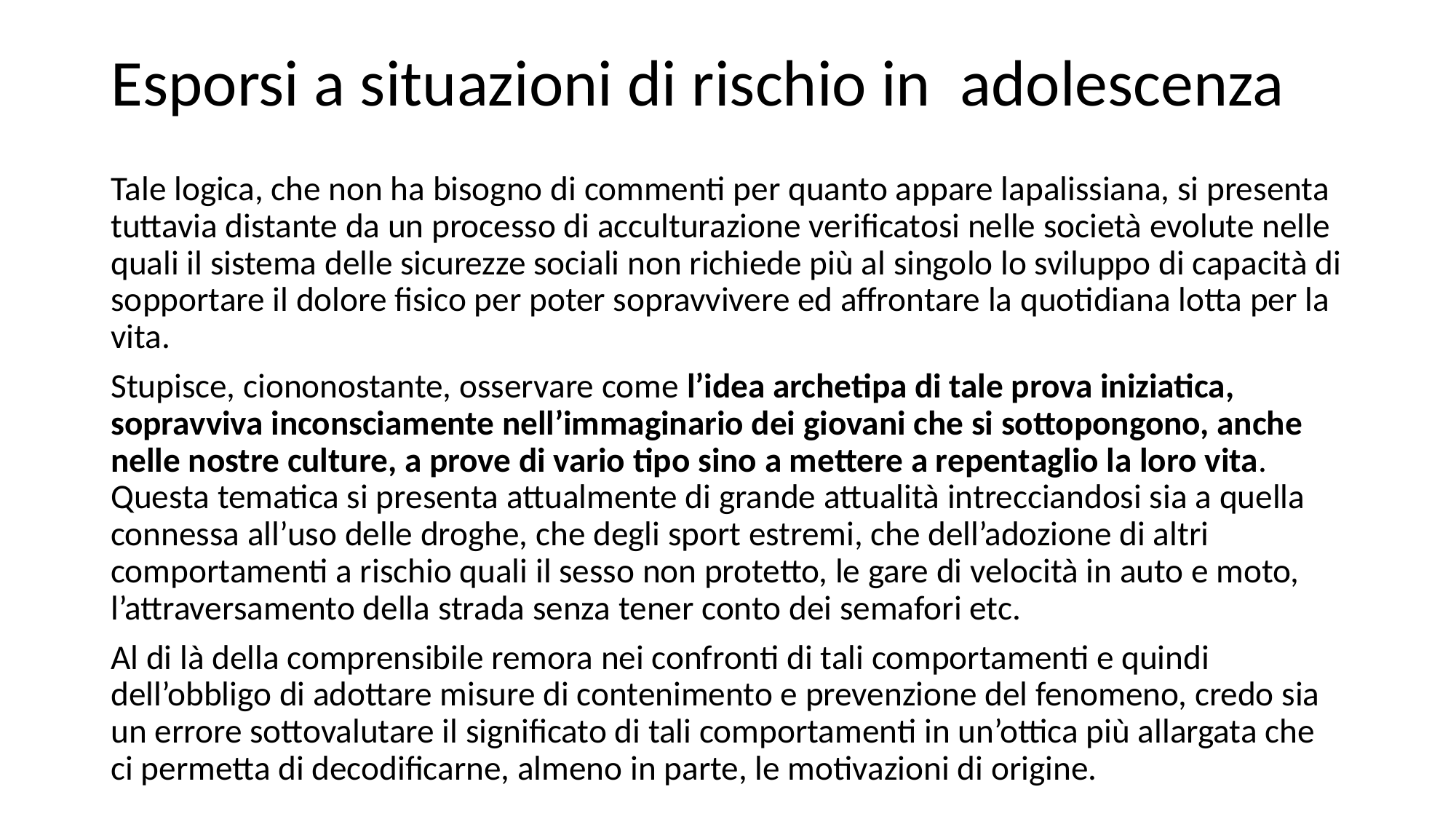

# Esporsi a situazioni di rischio in  adolescenza
Tale logica, che non ha bisogno di commenti per quanto appare lapalissiana, si presenta tuttavia distante da un processo di acculturazione verificatosi nelle società evolute nelle quali il sistema delle sicurezze sociali non richiede più al singolo lo sviluppo di capacità di sopportare il dolore fisico per poter sopravvivere ed affrontare la quotidiana lotta per la vita.
Stupisce, ciononostante, osservare come l’idea archetipa di tale prova iniziatica, sopravviva inconsciamente nell’immaginario dei giovani che si sottopongono, anche nelle nostre culture, a prove di vario tipo sino a mettere a repentaglio la loro vita. Questa tematica si presenta attualmente di grande attualità intrecciandosi sia a quella connessa all’uso delle droghe, che degli sport estremi, che dell’adozione di altri comportamenti a rischio quali il sesso non protetto, le gare di velocità in auto e moto, l’attraversamento della strada senza tener conto dei semafori etc.
Al di là della comprensibile remora nei confronti di tali comportamenti e quindi dell’obbligo di adottare misure di contenimento e prevenzione del fenomeno, credo sia un errore sottovalutare il significato di tali comportamenti in un’ottica più allargata che ci permetta di decodificarne, almeno in parte, le motivazioni di origine.